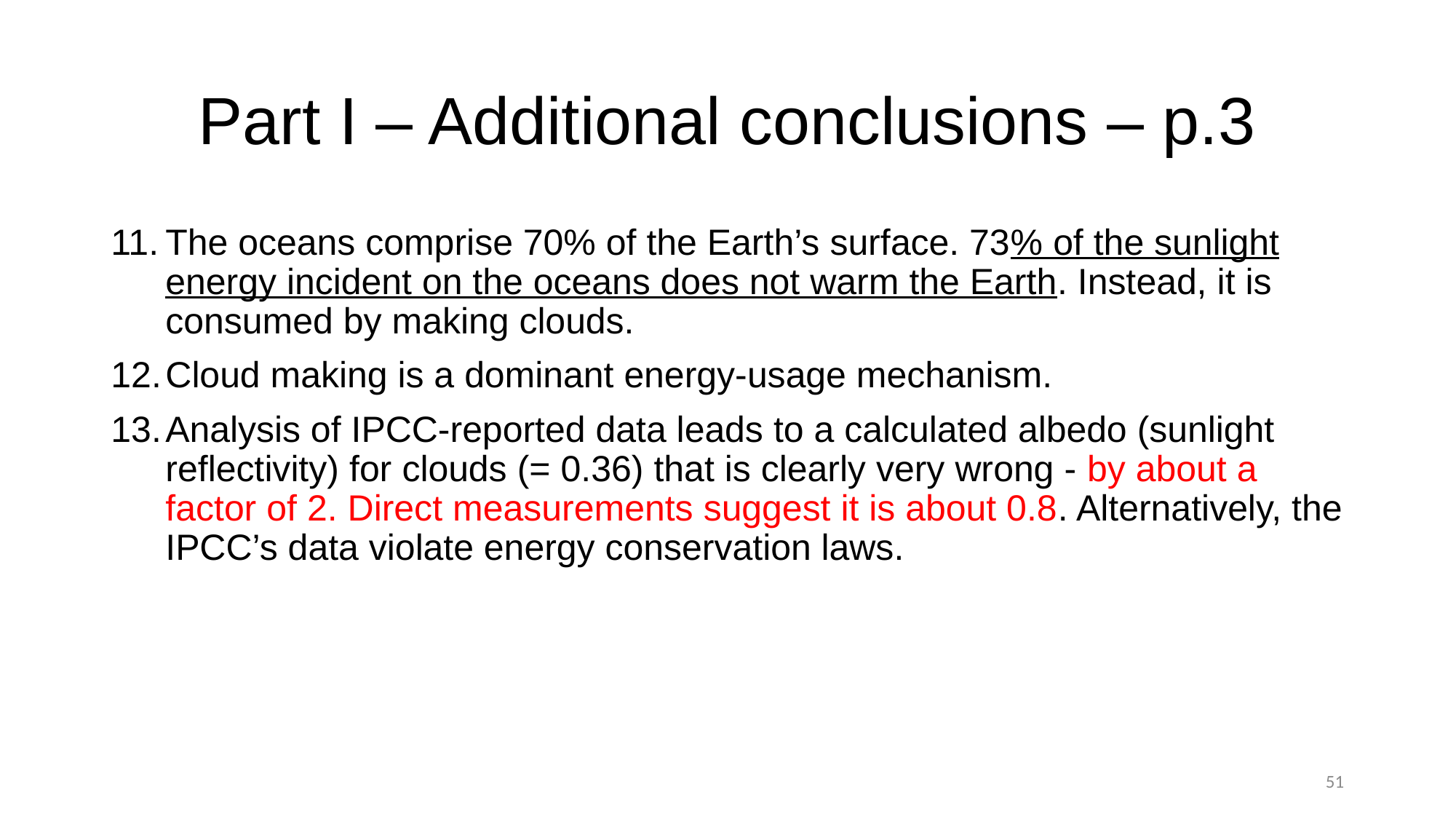

# Part I – Additional conclusions – p.3
The oceans comprise 70% of the Earth’s surface. 73% of the sunlight energy incident on the oceans does not warm the Earth. Instead, it is consumed by making clouds.
Cloud making is a dominant energy-usage mechanism.
Analysis of IPCC-reported data leads to a calculated albedo (sunlight reflectivity) for clouds (= 0.36) that is clearly very wrong - by about a factor of 2. Direct measurements suggest it is about 0.8. Alternatively, the IPCC’s data violate energy conservation laws.

51